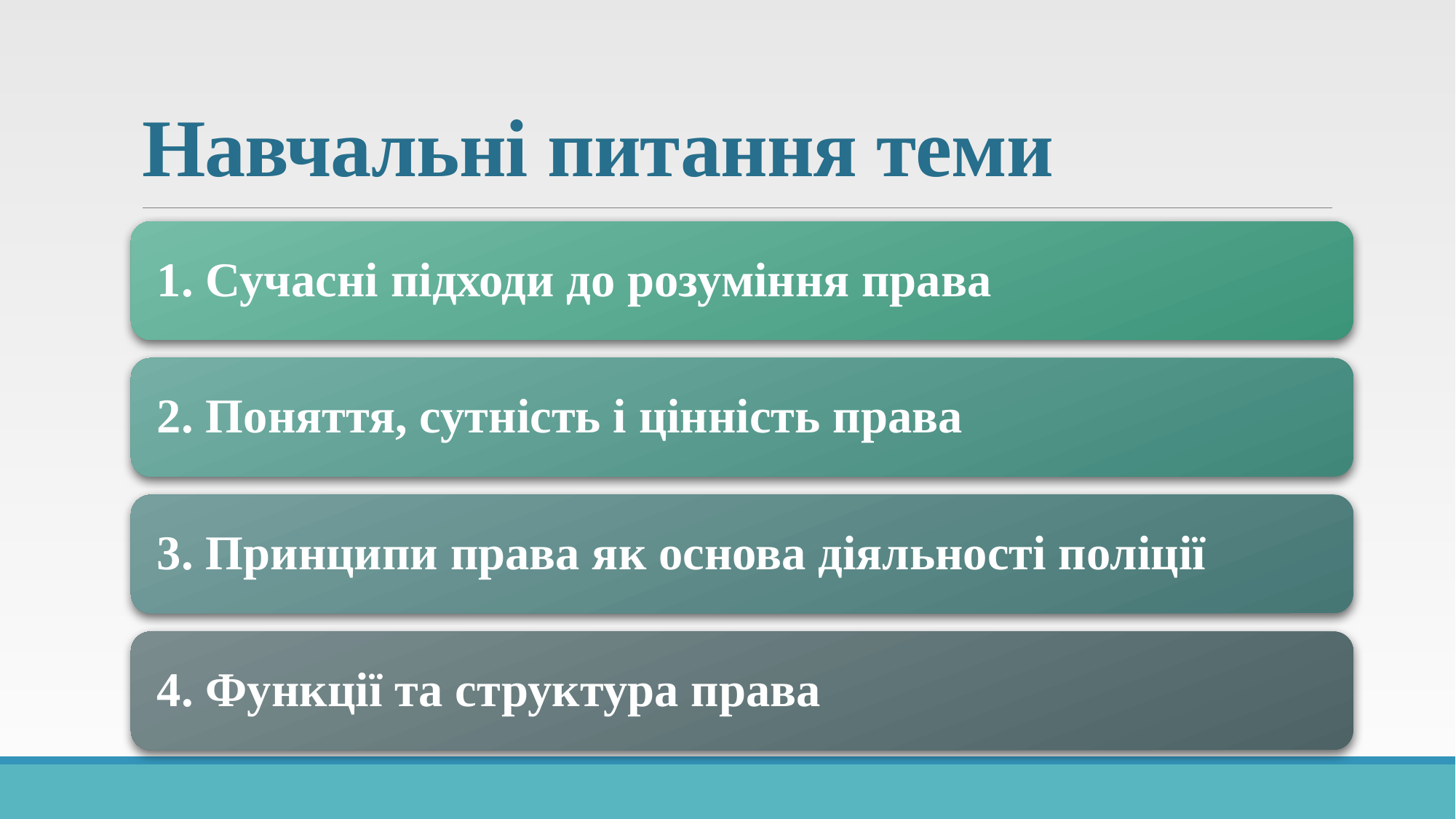

# Навчальні питання теми
1. Сучасні підходи до розуміння права
2. Поняття, сутність і цінність права
3. Принципи права як основа діяльності поліції
4. Функції та структура права